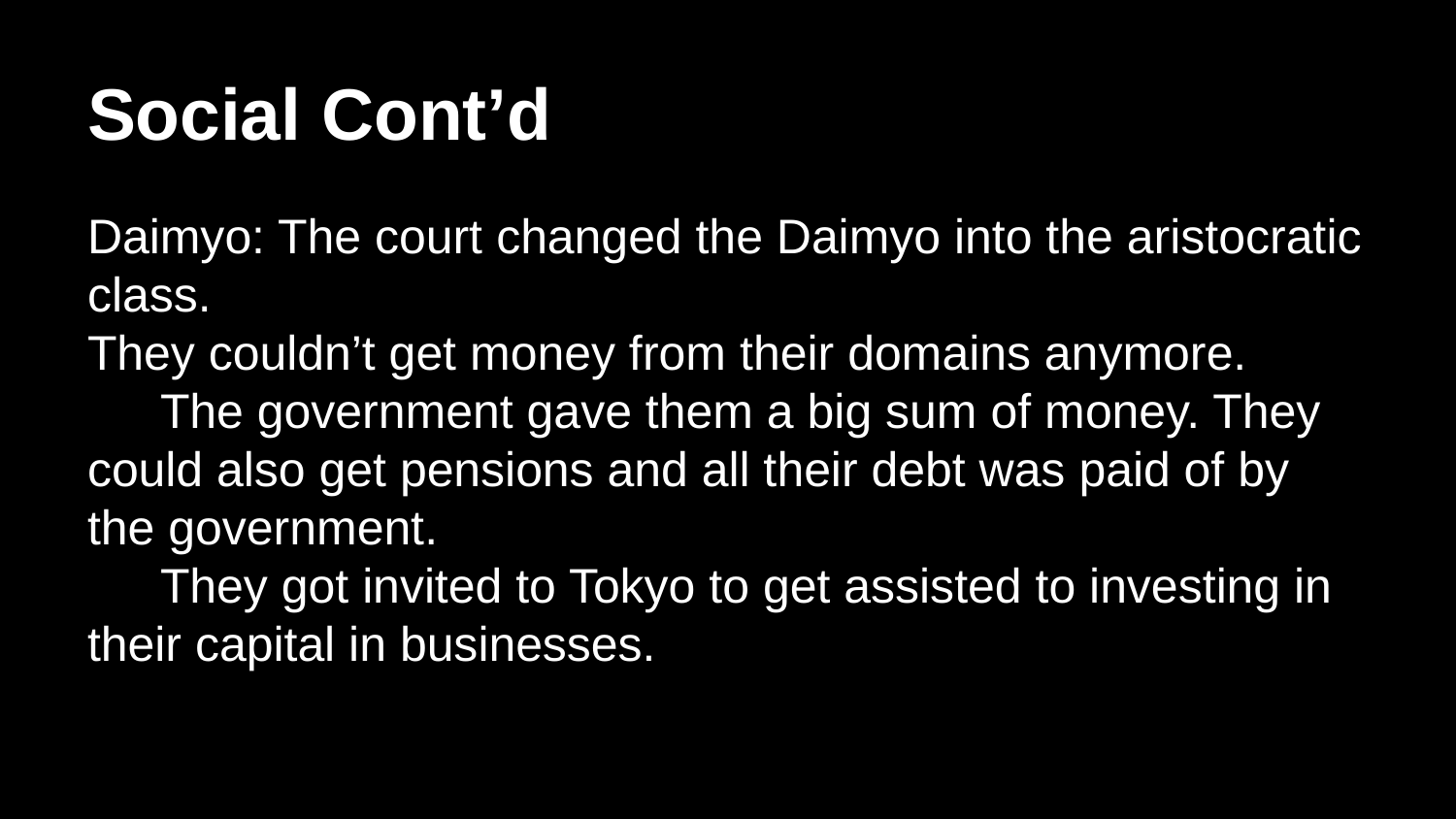

# Social Cont’d
Daimyo: The court changed the Daimyo into the aristocratic class.
They couldn’t get money from their domains anymore.
The government gave them a big sum of money. They could also get pensions and all their debt was paid of by the government.
They got invited to Tokyo to get assisted to investing in their capital in businesses.